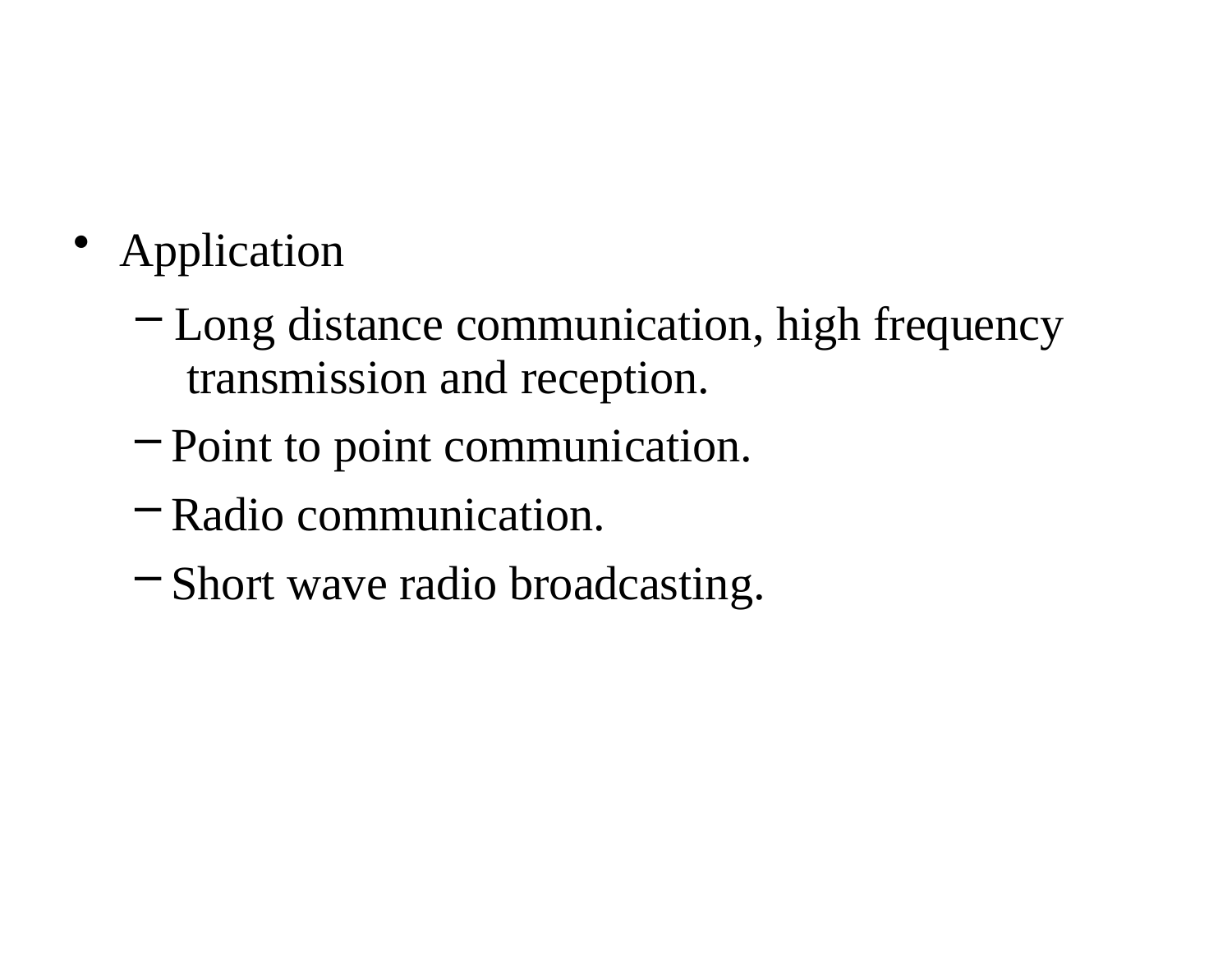

Application
Long distance communication, high frequency  transmission and reception.
Point to point communication.
Radio communication.
Short wave radio broadcasting.